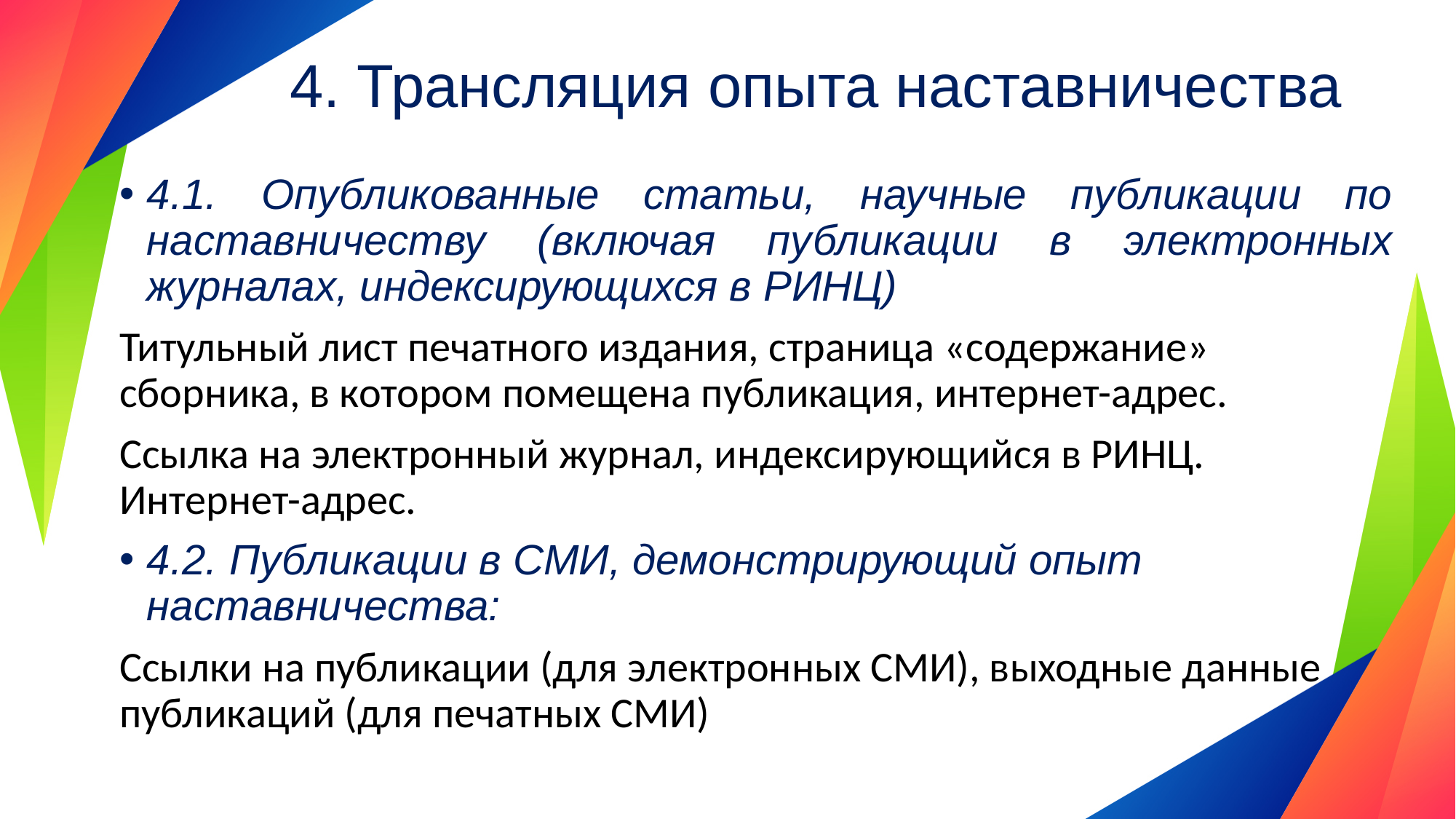

# 4. Трансляция опыта наставничества
4.1. Опубликованные статьи, научные публикации по наставничеству (включая публикации в электронных журналах, индексирующихся в РИНЦ)
Титульный лист печатного издания, страница «содержание» сборника, в котором помещена публикация, интернет-адрес.
Ссылка на электронный журнал, индексирующийся в РИНЦ. Интернет-адрес.
4.2. Публикации в СМИ, демонстрирующий опыт наставничества:
Ссылки на публикации (для электронных СМИ), выходные данные публикаций (для печатных СМИ)